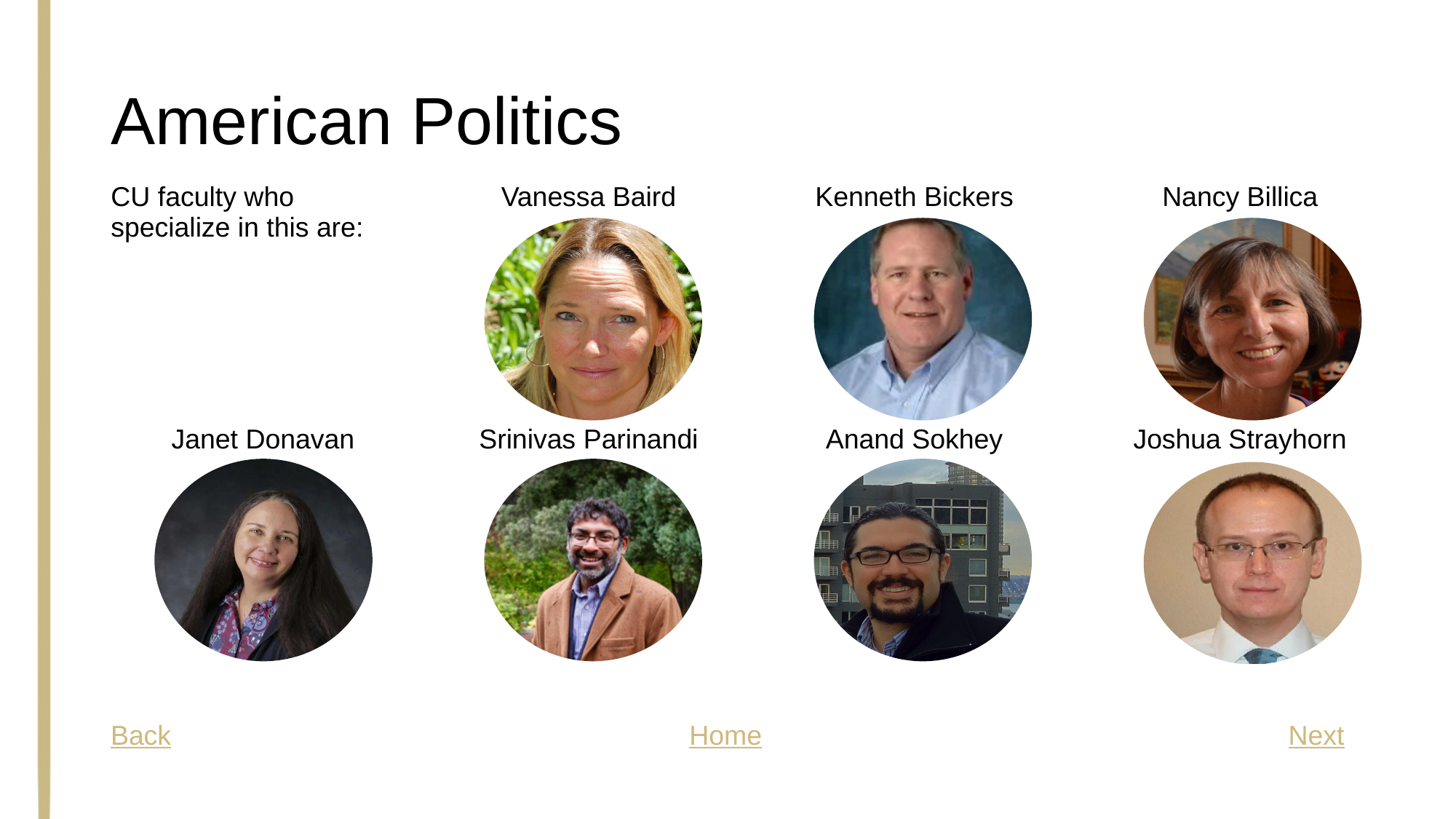

# American Politics
| CU faculty who specialize in this are: | Vanessa Baird | Kenneth Bickers | Nancy Billica |
| --- | --- | --- | --- |
| Janet Donavan | Srinivas Parinandi | Anand Sokhey | Joshua Strayhorn |

Back
Home
Next